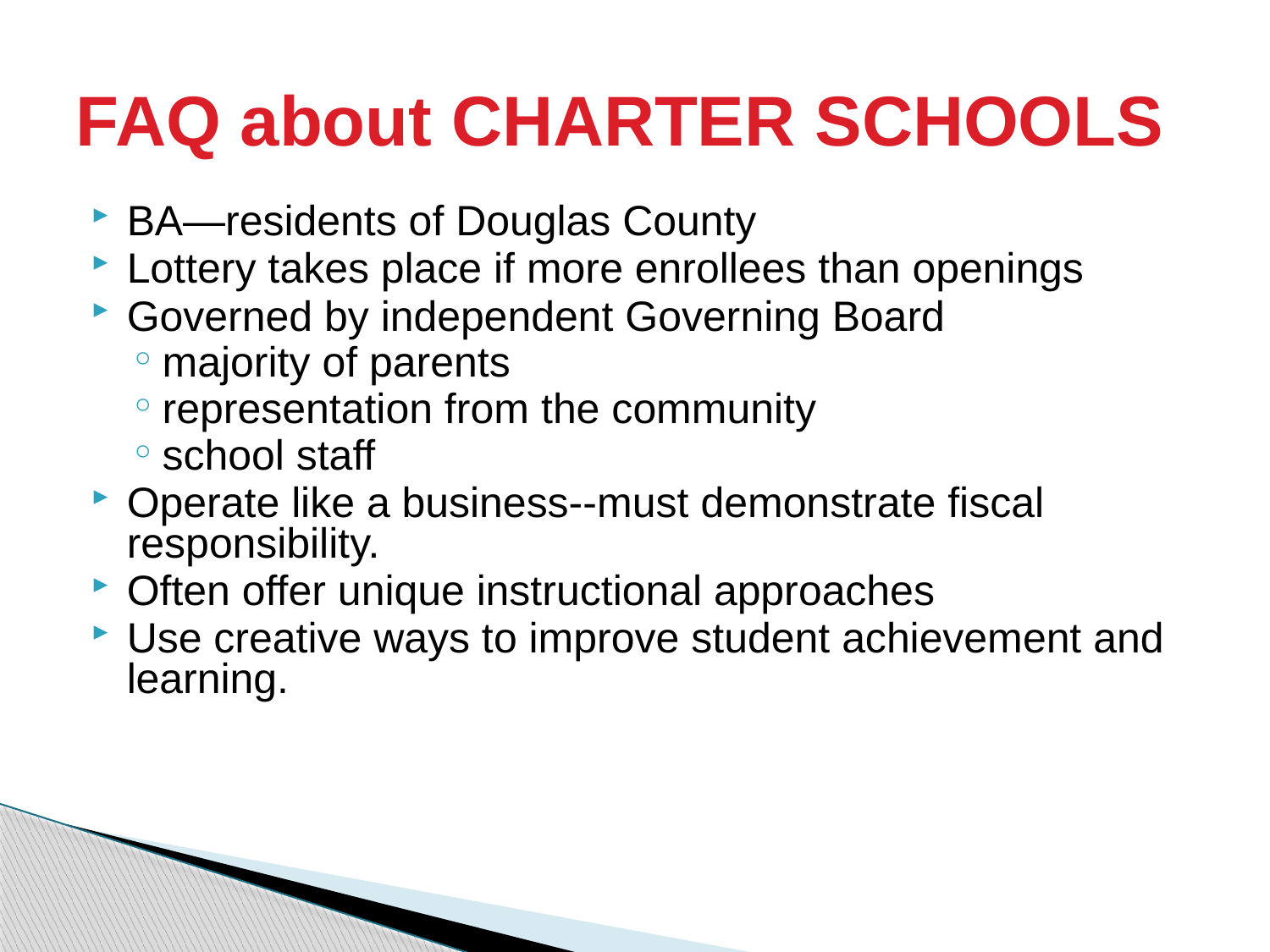

# FAQ about CHARTER SCHOOLS
BA—residents of Douglas County
Lottery takes place if more enrollees than openings
Governed by independent Governing Board
majority of parents
representation from the community
school staff
Operate like a business--must demonstrate fiscal responsibility.
Often offer unique instructional approaches
Use creative ways to improve student achievement and learning.